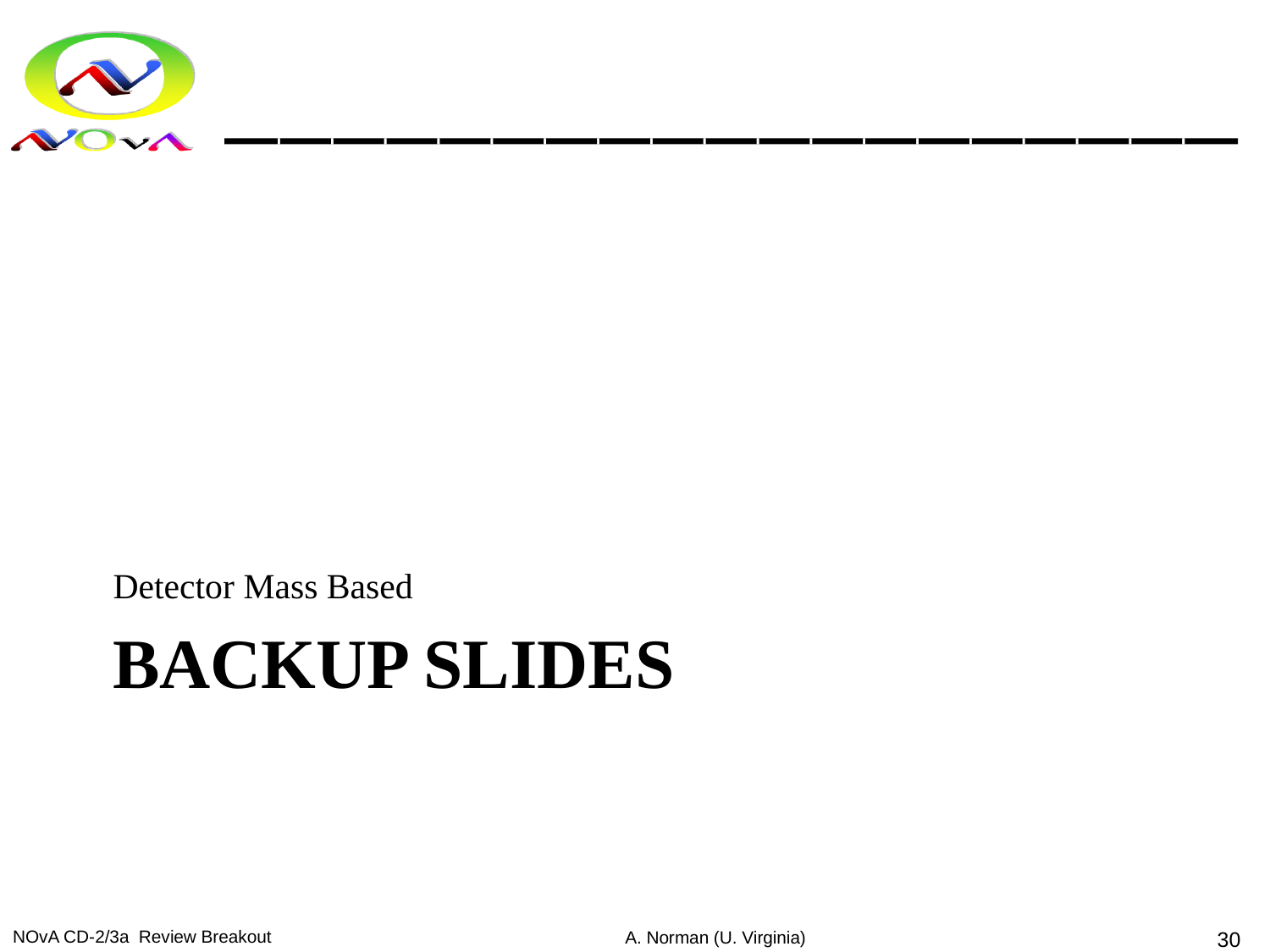

Detector Mass Based
# BACKUP SLIDES
NOvA CD-2/3a  Review Breakout
A. Norman (U. Virginia)
30